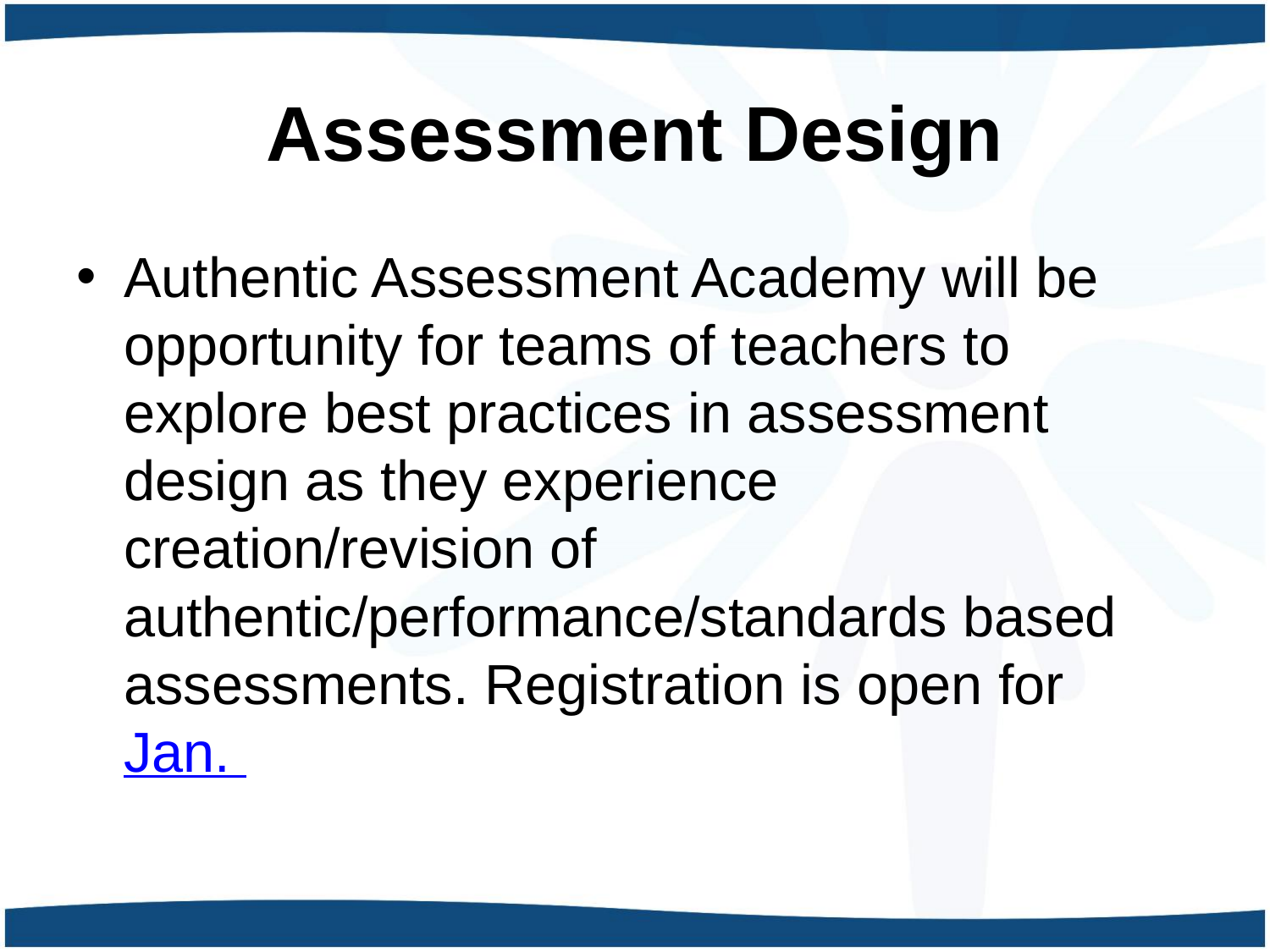

# Assessment Design
Authentic Assessment Academy will be opportunity for teams of teachers to explore best practices in assessment design as they experience creation/revision of authentic/performance/standards based assessments. Registration is open for Jan.